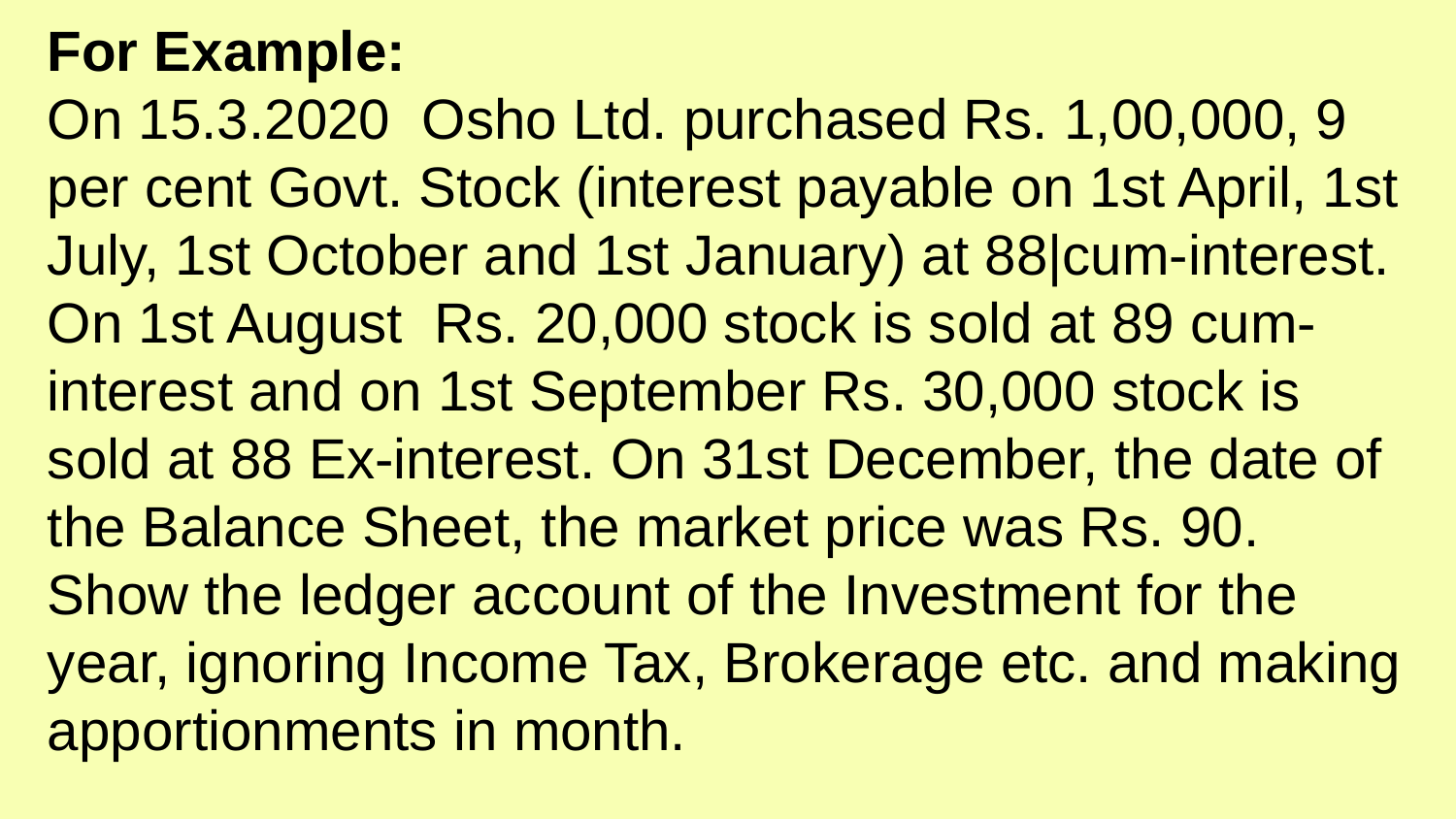

For Example:
On 15.3.2020  Osho Ltd. purchased Rs. 1,00,000, 9 per cent Govt. Stock (interest payable on 1st April, 1st July, 1st October and 1st January) at 88|cum-interest. On 1st August  Rs. 20,000 stock is sold at 89 cum-interest and on 1st September Rs. 30,000 stock is sold at 88 Ex-interest. On 31st December, the date of the Balance Sheet, the market price was Rs. 90.
Show the ledger account of the Investment for the year, ignoring Income Tax, Brokerage etc. and making apportionments in month.